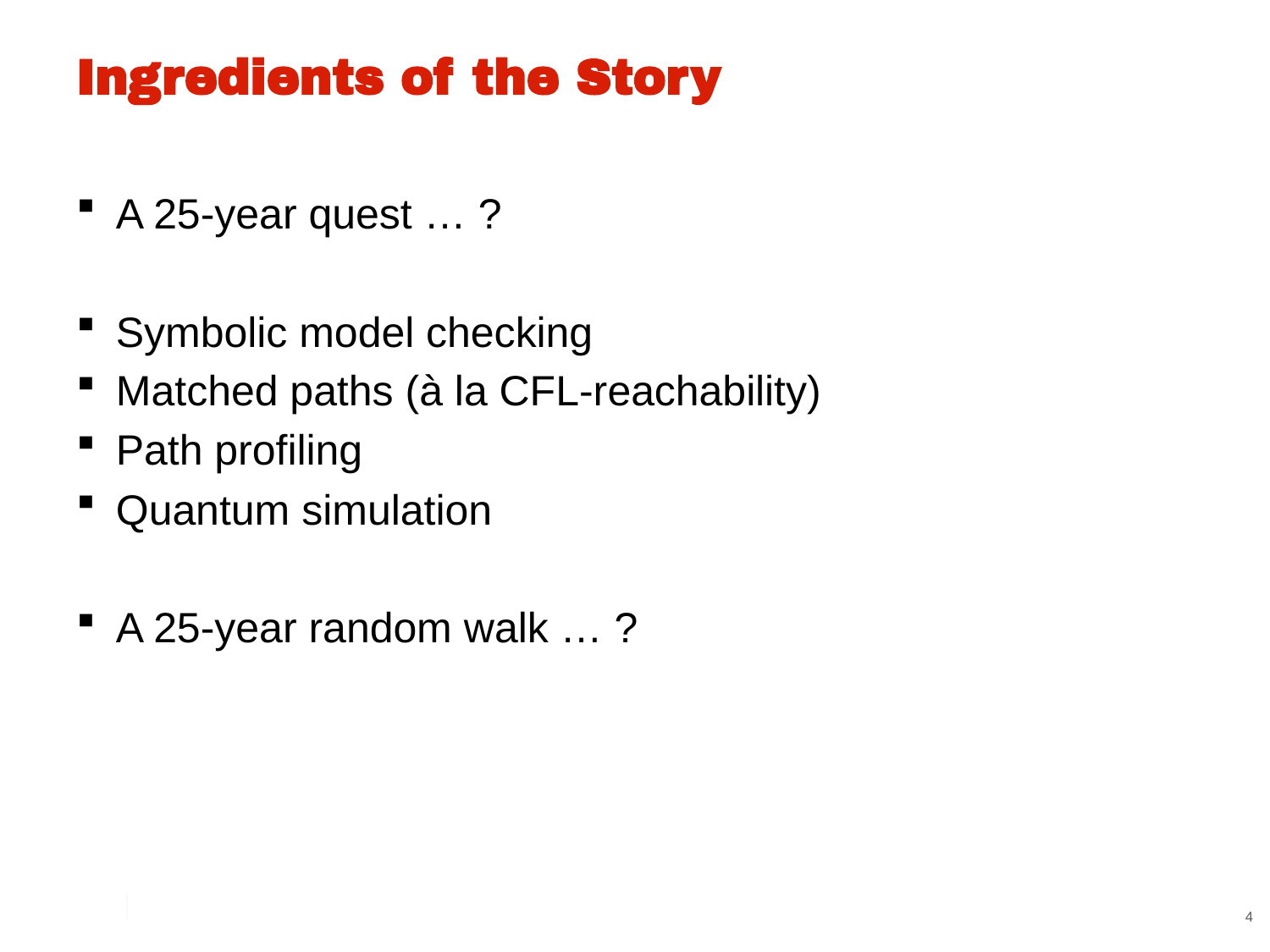

# Ingredients of the Story
A 25-year quest … ?

Symbolic model checking
Matched paths (à la CFL-reachability)
Path profiling
Quantum simulation

A 25-year random walk … ?